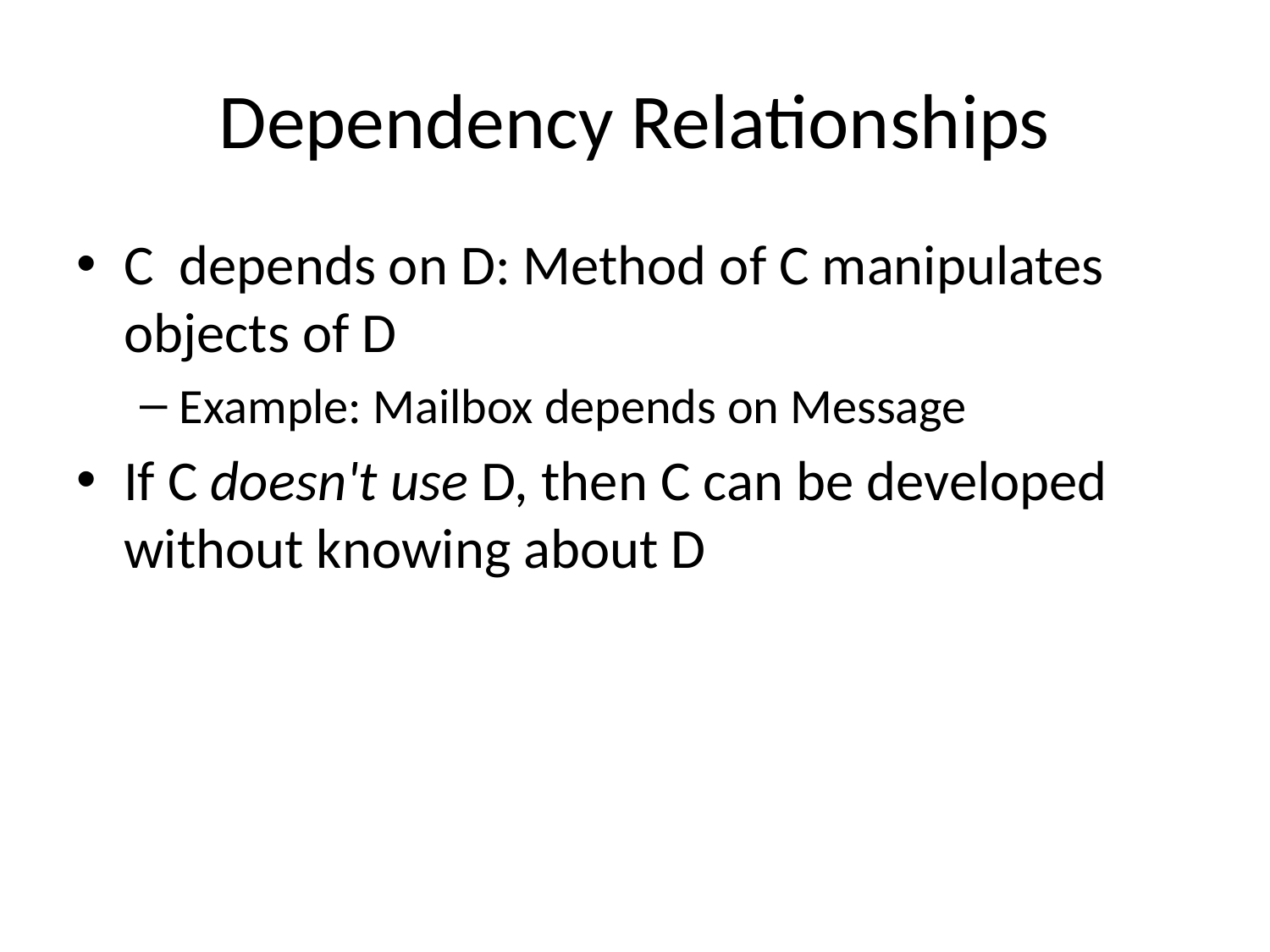

# Dependency Relationships
C  depends on D: Method of C manipulates objects of D
Example: Mailbox depends on Message
If C doesn't use D, then C can be developed without knowing about D